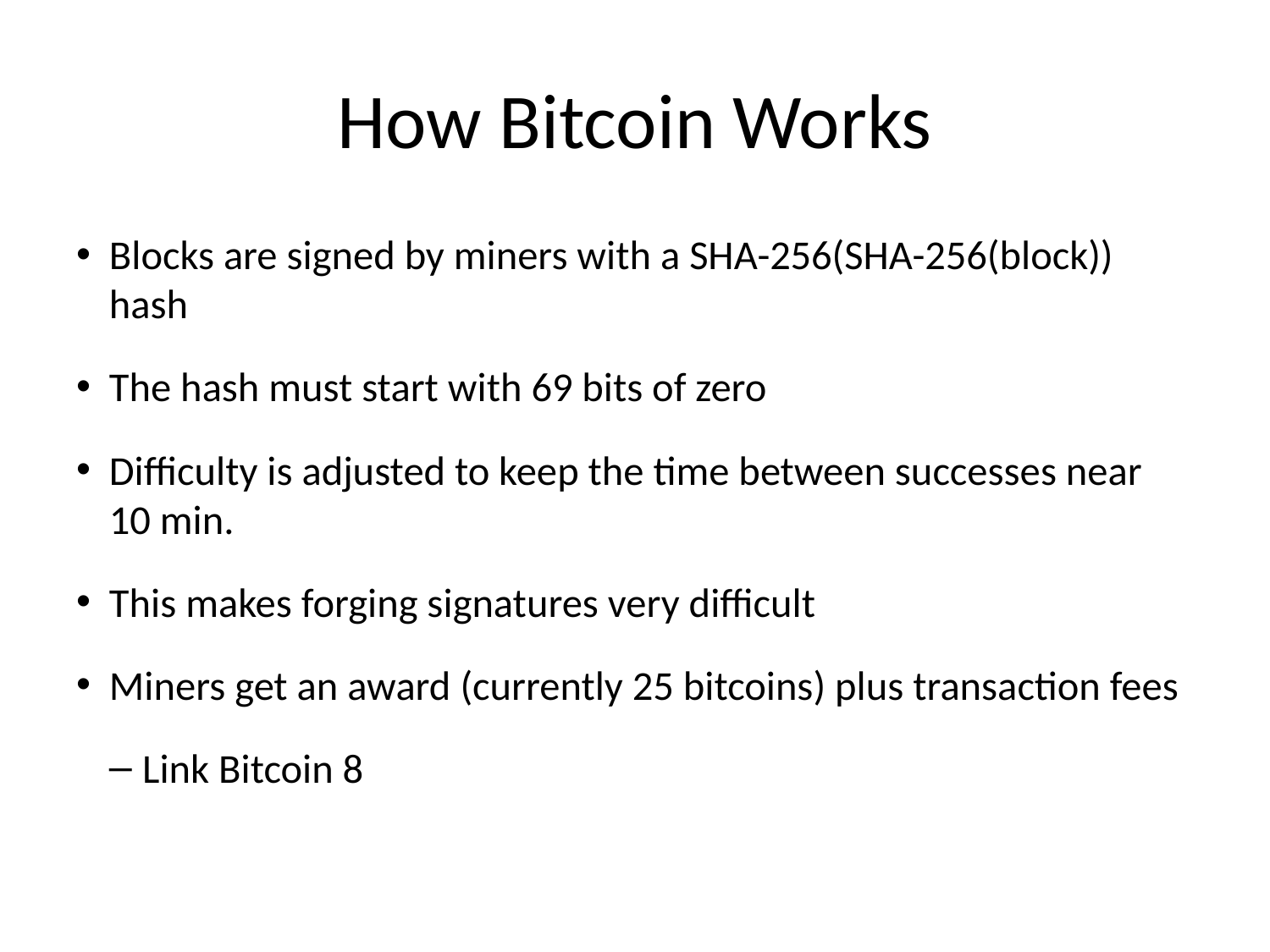

# How Bitcoin Works
Blocks are signed by miners with a SHA-256(SHA-256(block)) hash
The hash must start with 69 bits of zero
Difficulty is adjusted to keep the time between successes near 10 min.
This makes forging signatures very difficult
Miners get an award (currently 25 bitcoins) plus transaction fees
Link Bitcoin 8